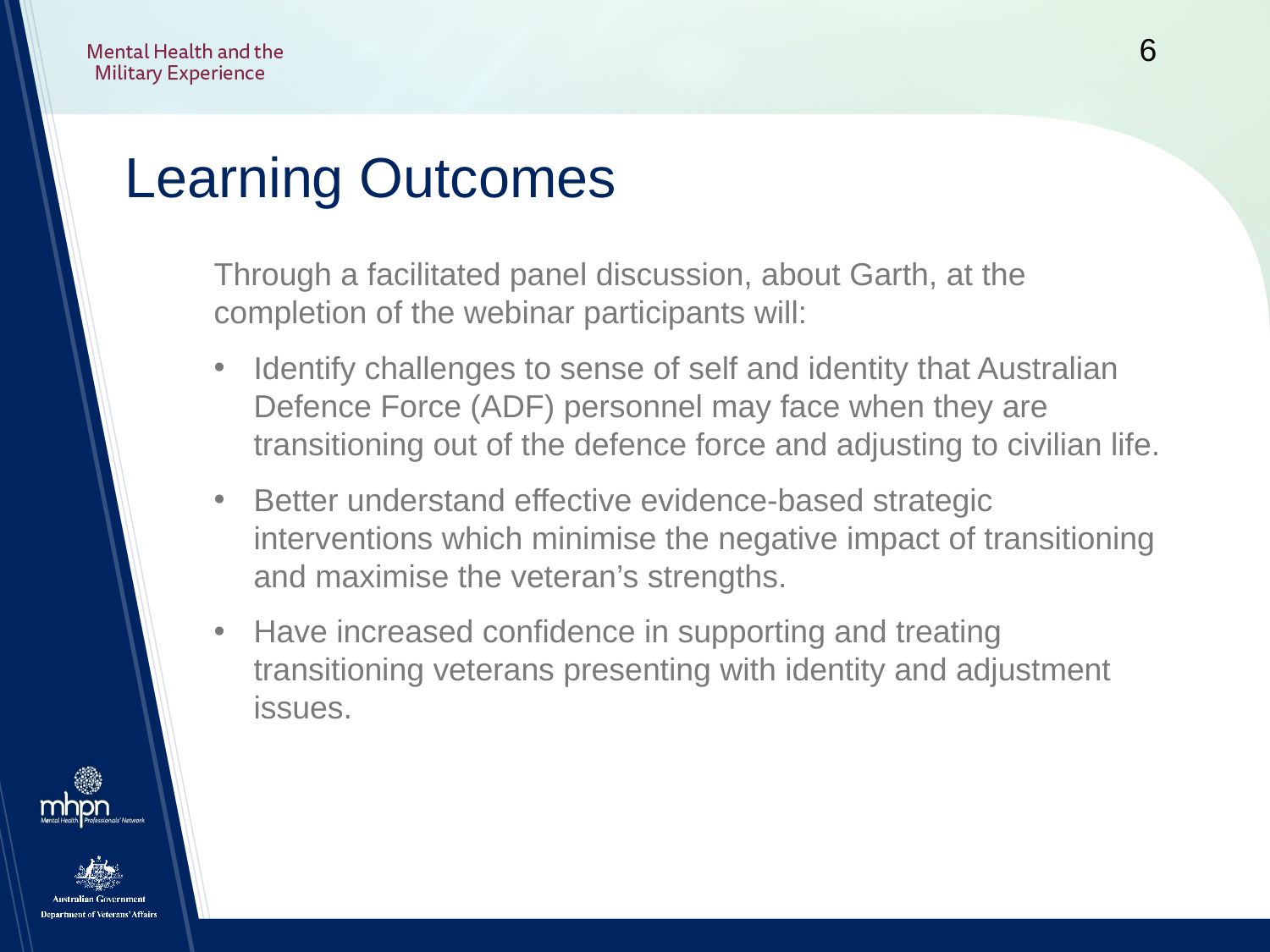

# Learning Outcomes
Through a facilitated panel discussion, about Garth, at the completion of the webinar participants will:
Identify challenges to sense of self and identity that Australian Defence Force (ADF) personnel may face when they are transitioning out of the defence force and adjusting to civilian life.
Better understand effective evidence-based strategic interventions which minimise the negative impact of transitioning and maximise the veteran’s strengths.
Have increased confidence in supporting and treating transitioning veterans presenting with identity and adjustment issues.